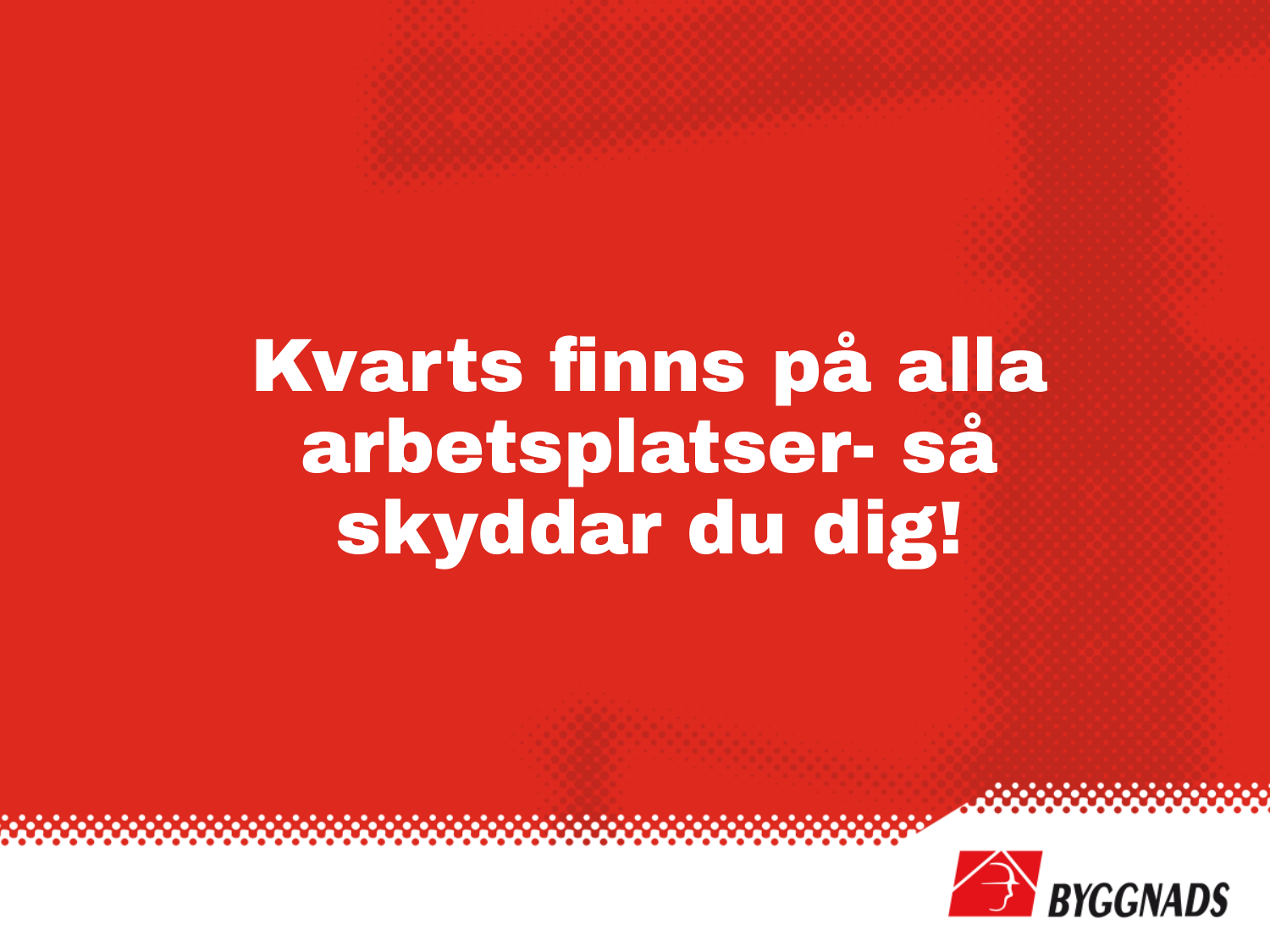

# Kvarts finns på alla arbetsplatser- så skyddar du dig!